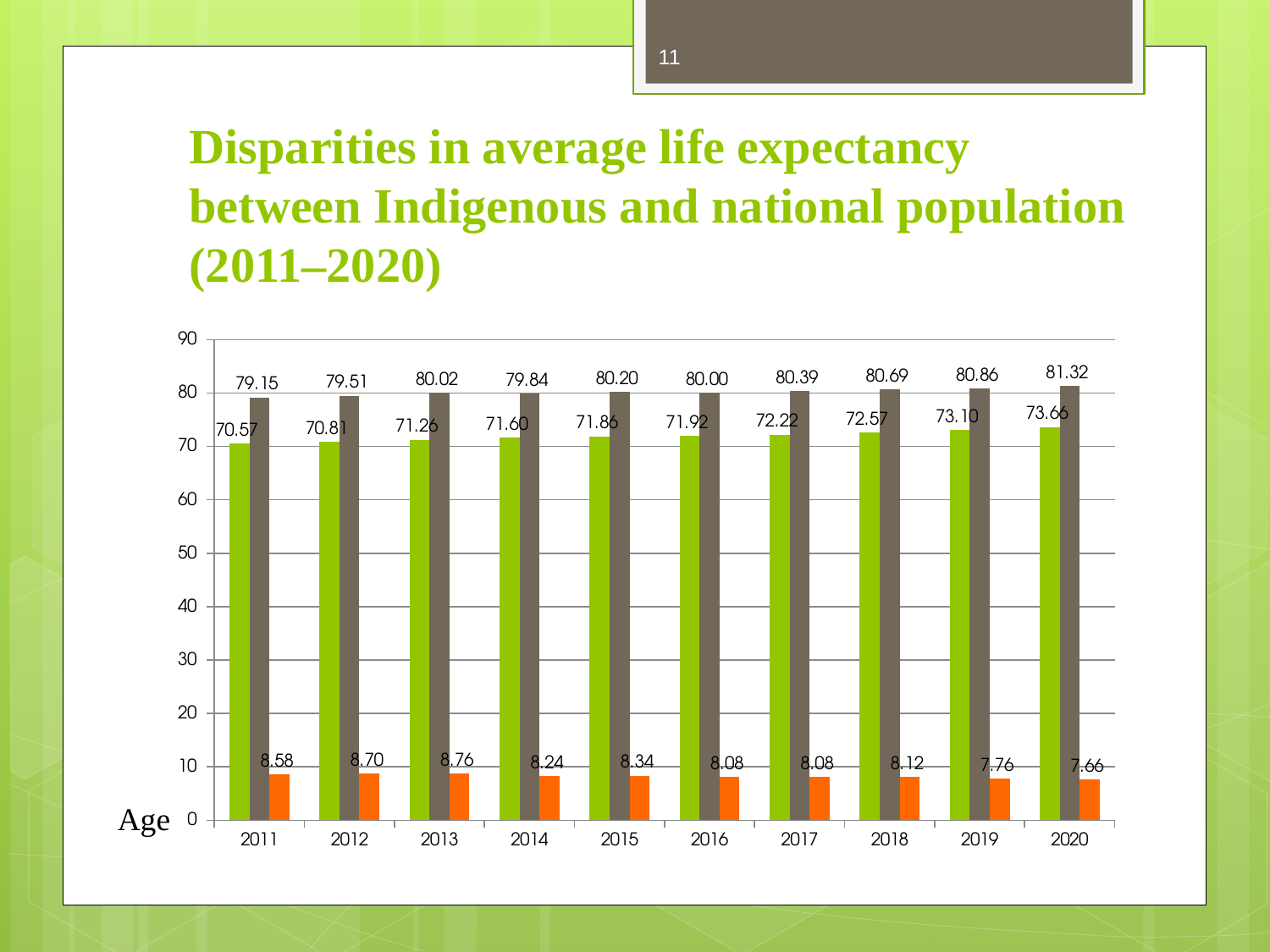

11
Disparities in average life expectancy
between Indigenous and national population
(2011–2020)

### Chart

| Category |  |  |  |
|---|---|---|---|
| 2011 | 70.57 | 79.15 | 8.580000000000013 |
| 2012 | 70.81 | 79.51 | 8.700000000000003 |
| 2013 | 71.26 | 80.02 | 8.759999999999991 |
| 2014 | 71.6 | 79.84 | 8.240000000000009 |
| 2015 | 71.86 | 80.2 | 8.340000000000003 |
| 2016 | 71.92 | 80.0 | 8.08 |
| 2017 | 72.22 | 80.39 | 8.08 |
| 2018 | 72.57 | 80.69 | 8.12 |
| 2019 | 73.1 | 80.86 | 7.76 |
| 2020 | 73.66 | 81.32 | 7.66 |
Age